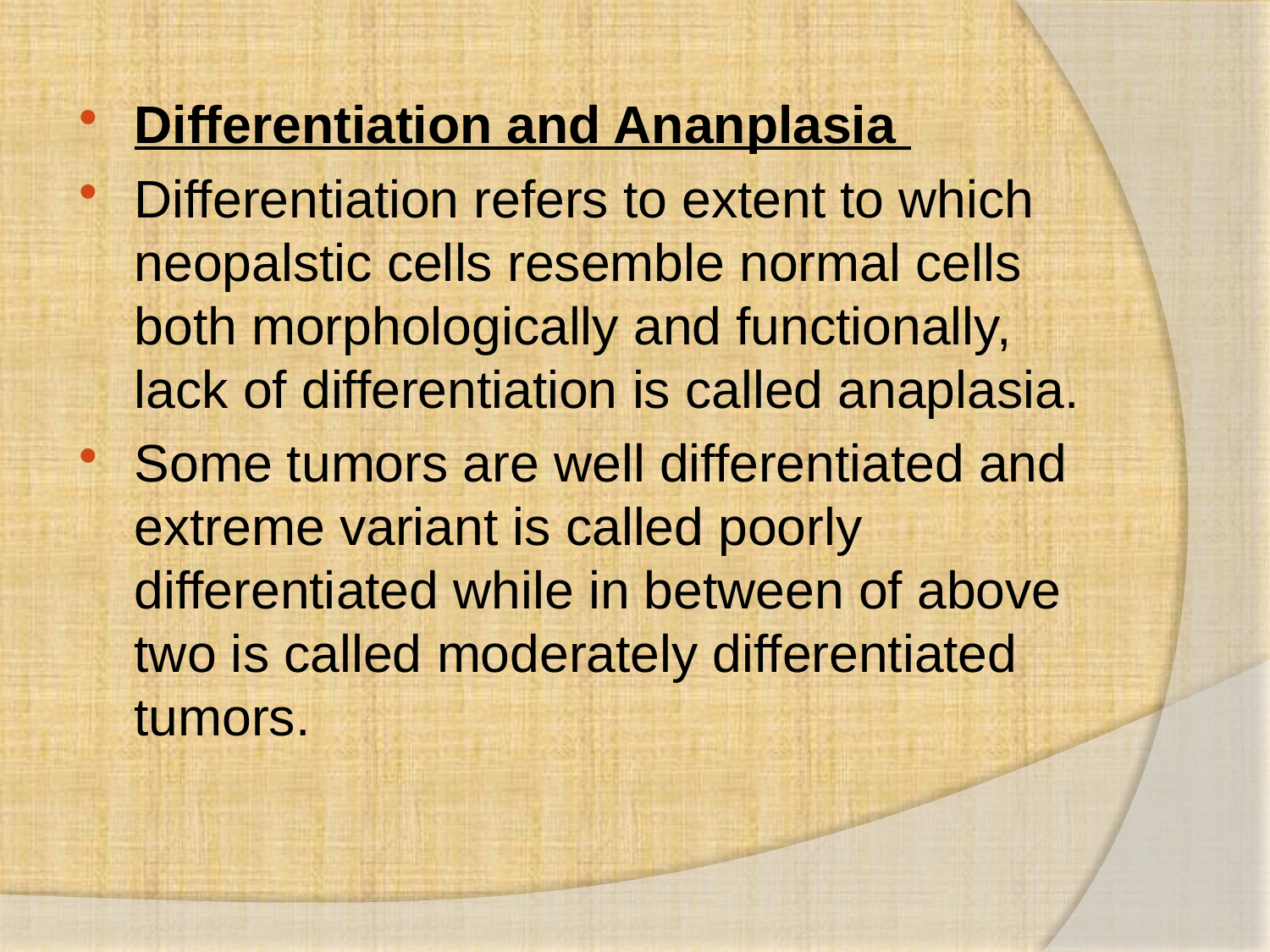

#
Differentiation and Ananplasia
Differentiation refers to extent to which neopalstic cells resemble normal cells both morphologically and functionally, lack of differentiation is called anaplasia.
Some tumors are well differentiated and extreme variant is called poorly differentiated while in between of above two is called moderately differentiated tumors.